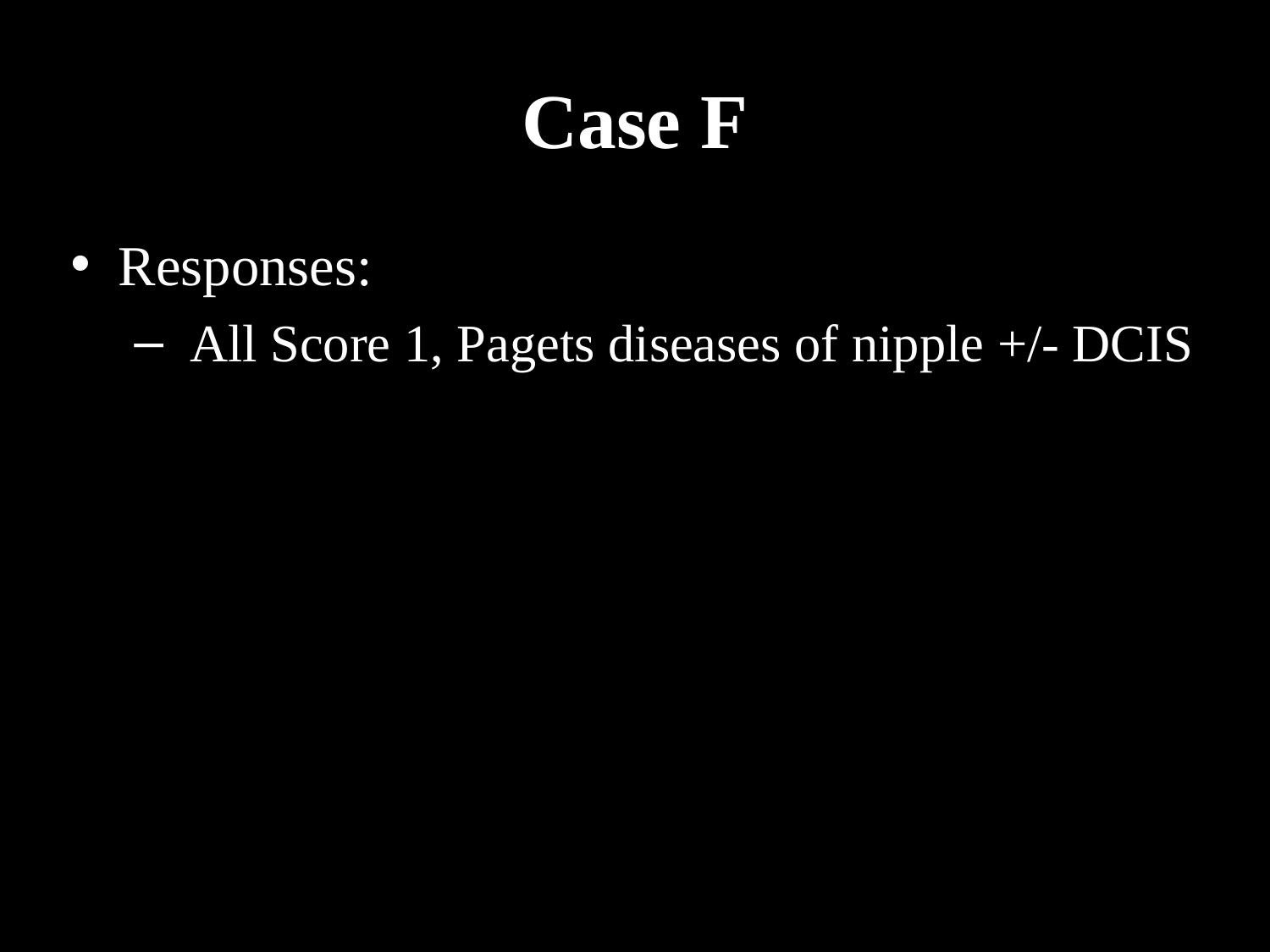

# Case F
Responses:
 All Score 1, Pagets diseases of nipple +/- DCIS